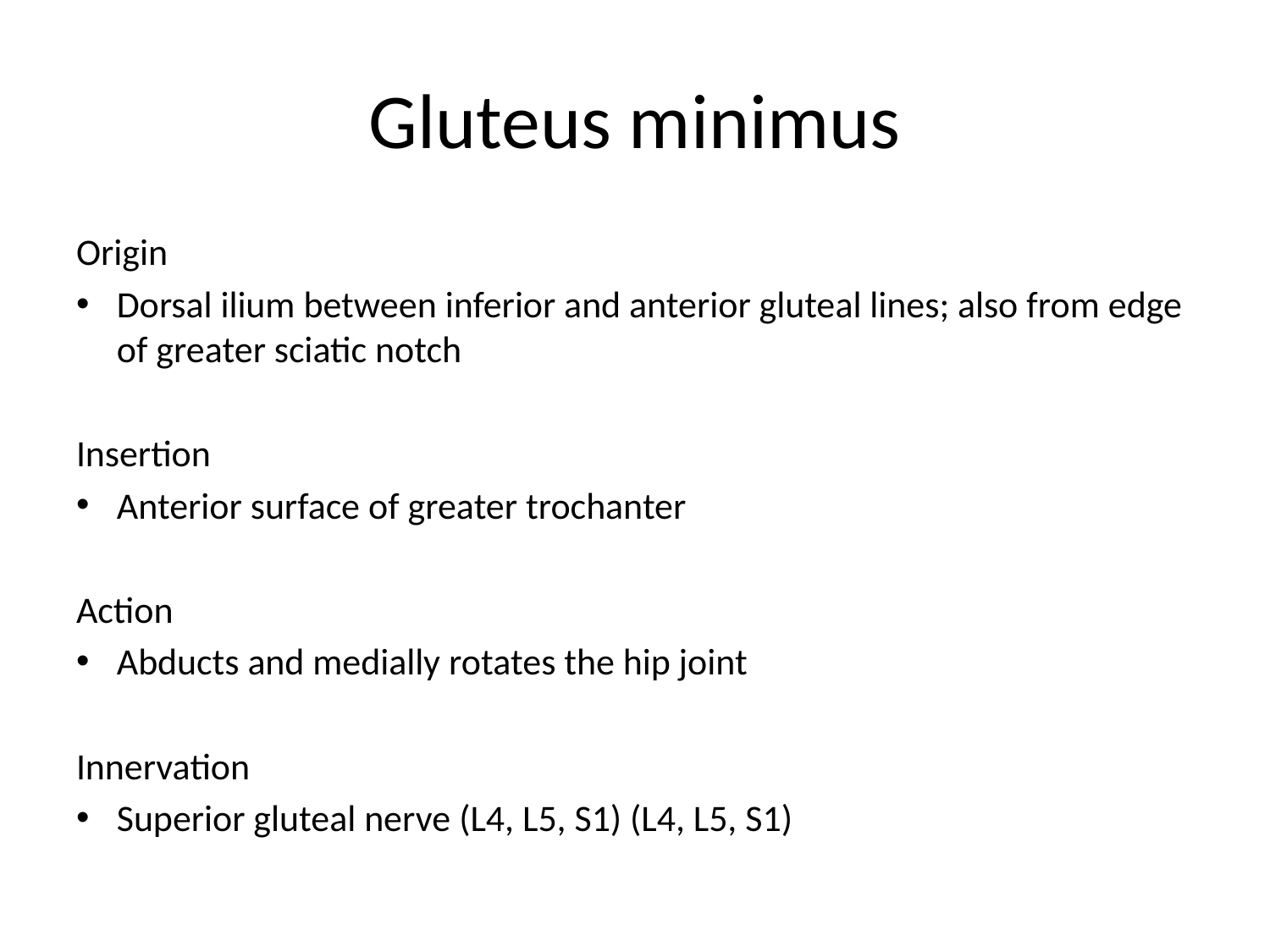

# Gluteus minimus
Origin
Dorsal ilium between inferior and anterior gluteal lines; also from edge of greater sciatic notch

Insertion
Anterior surface of greater trochanter

Action
Abducts and medially rotates the hip joint

Innervation
Superior gluteal nerve (L4, L5, S1) (L4, L5, S1)